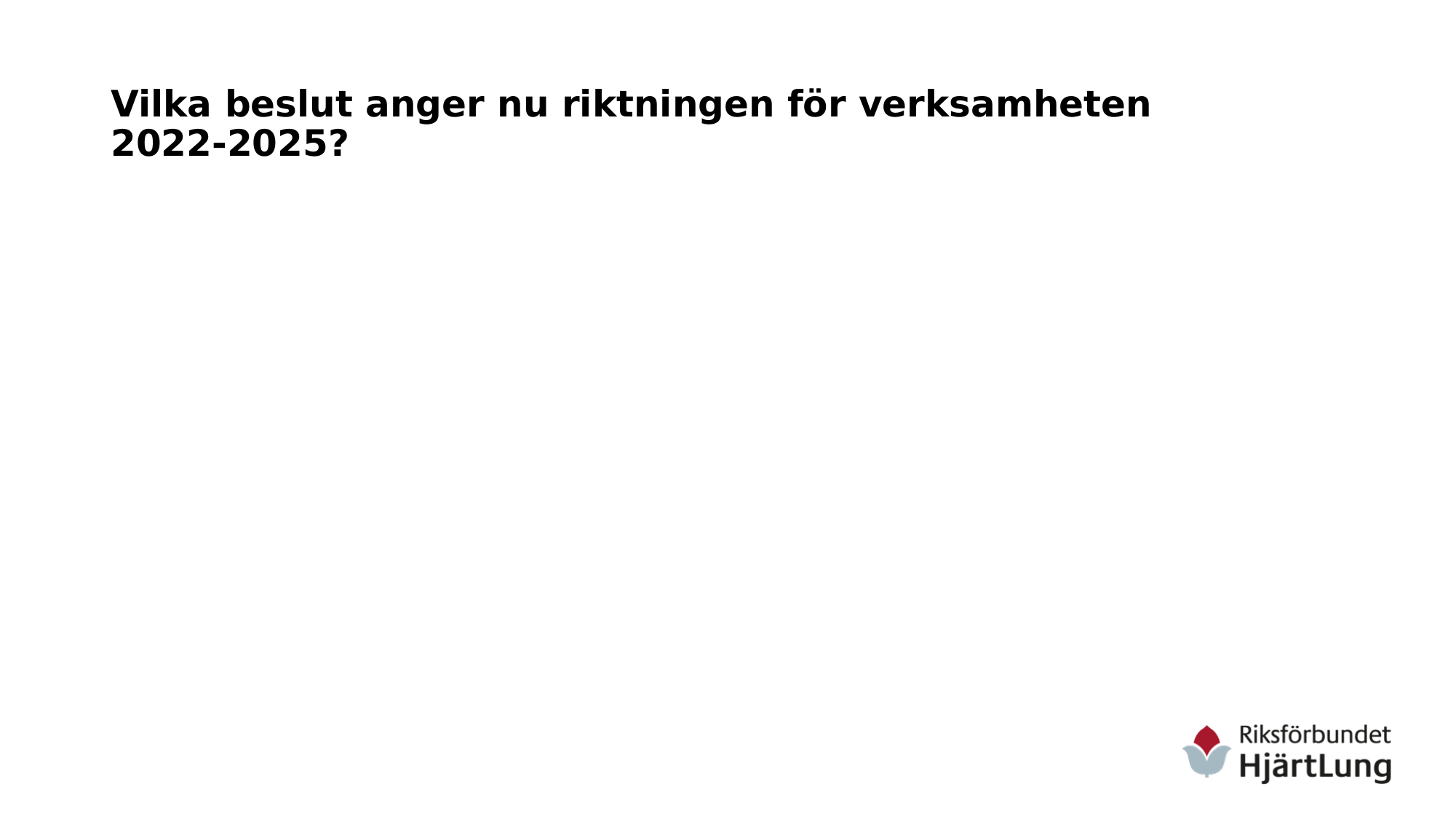

# Vilka beslut anger nu riktningen för verksamheten 2022-2025?